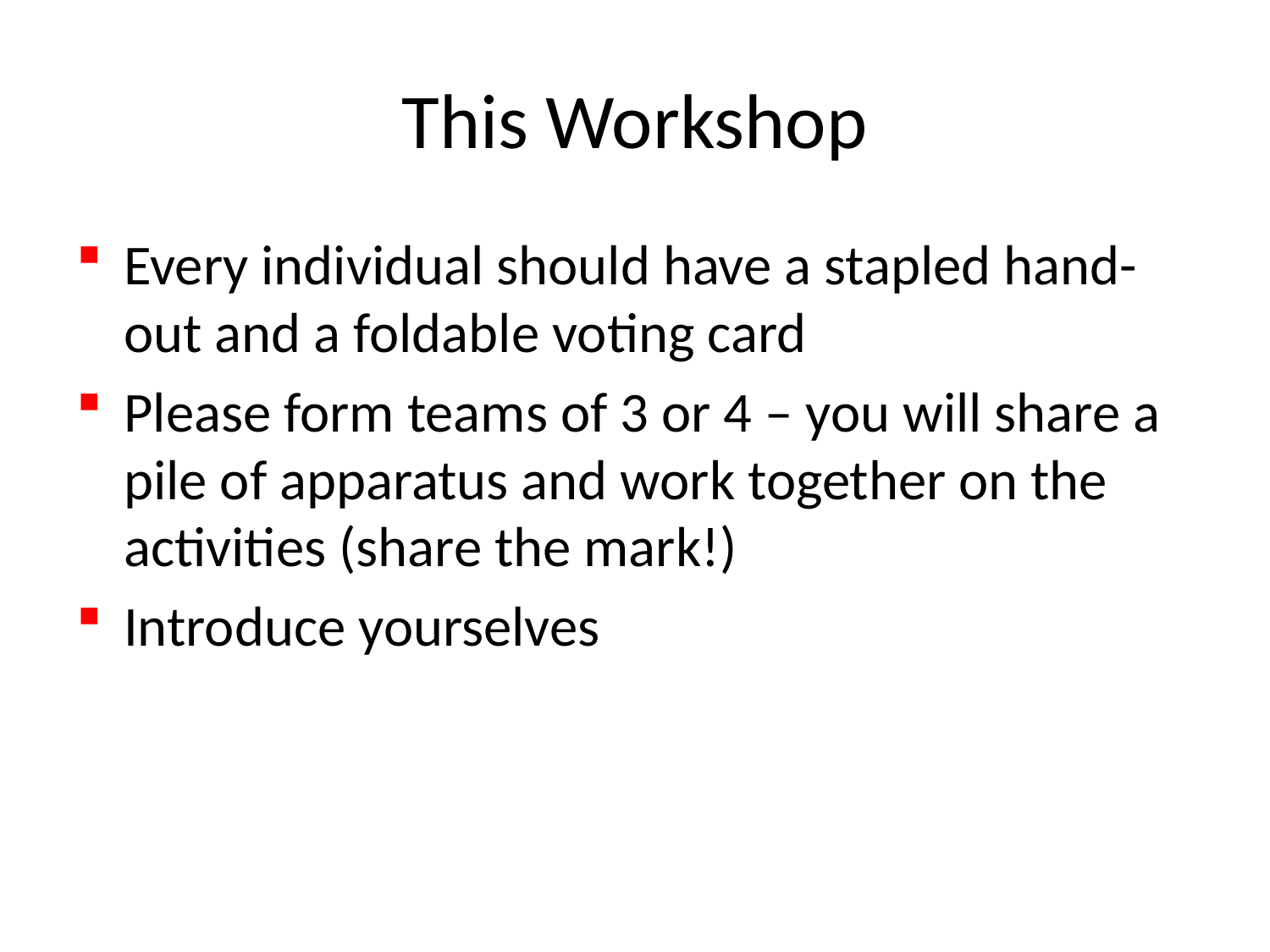

# This Workshop
Every individual should have a stapled hand-out and a foldable voting card
Please form teams of 3 or 4 – you will share a pile of apparatus and work together on the activities (share the mark!)
Introduce yourselves